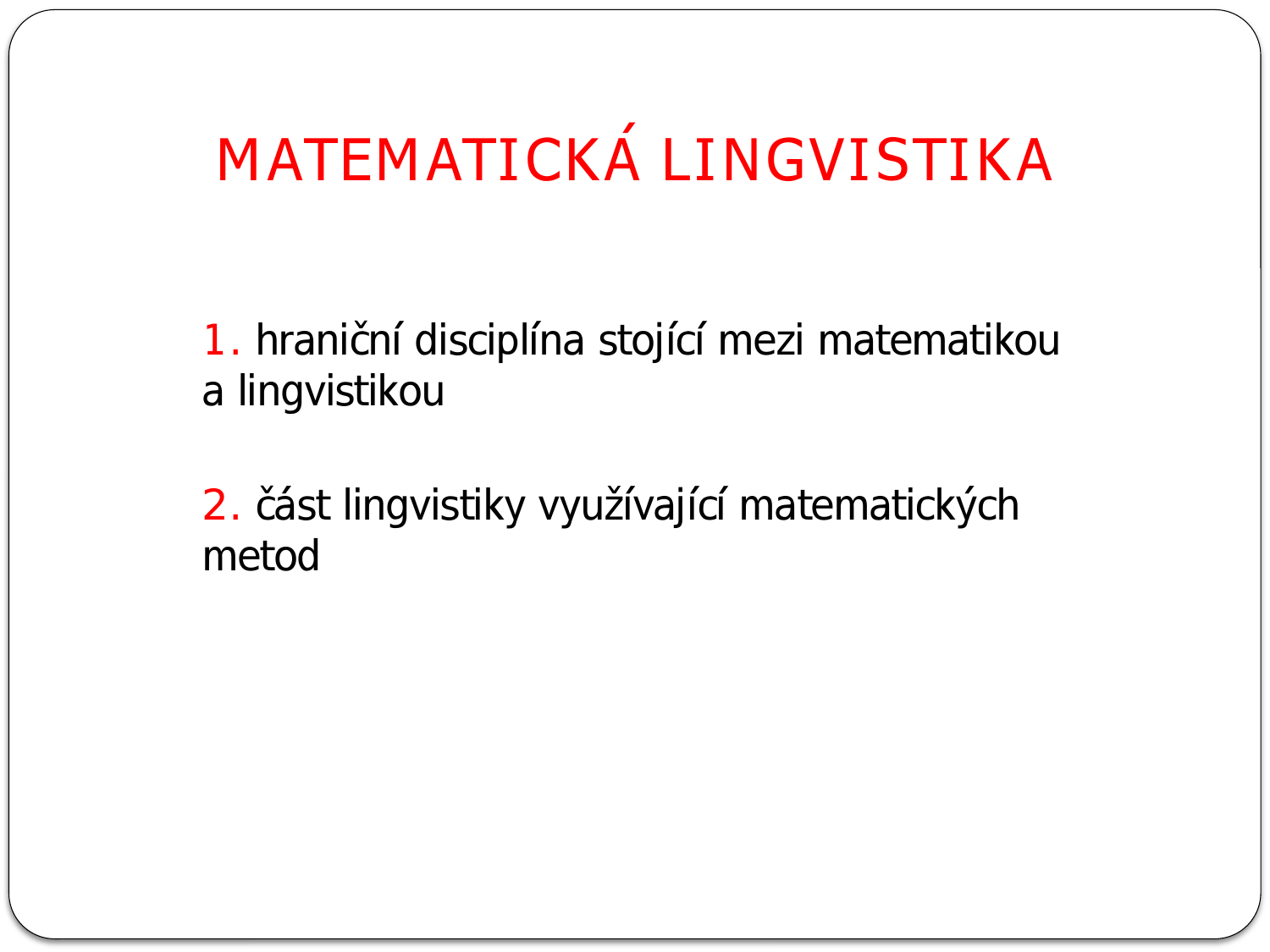

# MATEMATICKÁ LINGVISTIKA
1. hraniční disciplína stojící mezi matematikou a lingvistikou

2. část lingvistiky využívající matematických metod